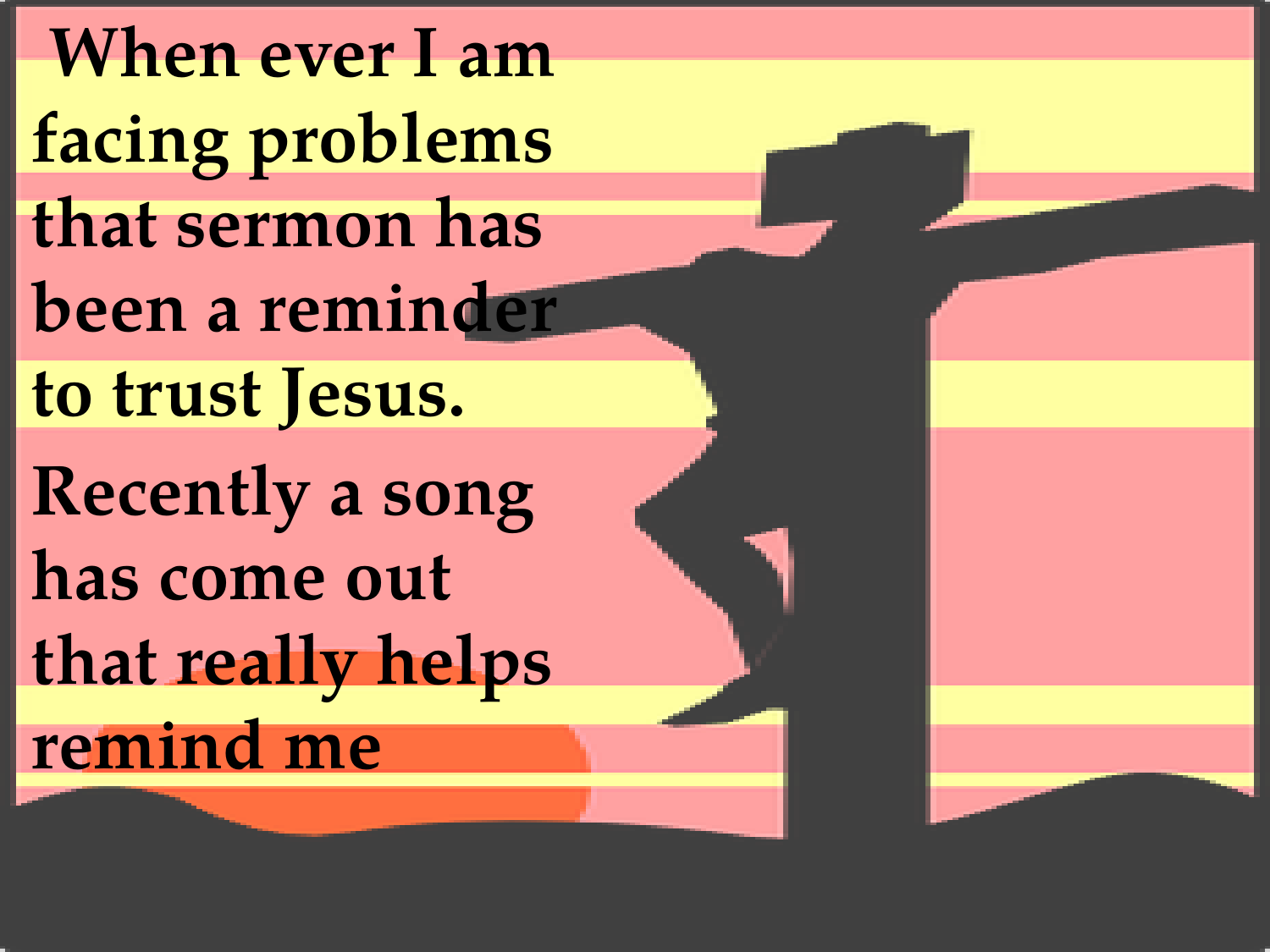

When ever I am  facing problems that sermon has been a reminder to trust Jesus.
Recently a song has come out that really helps remind me
#